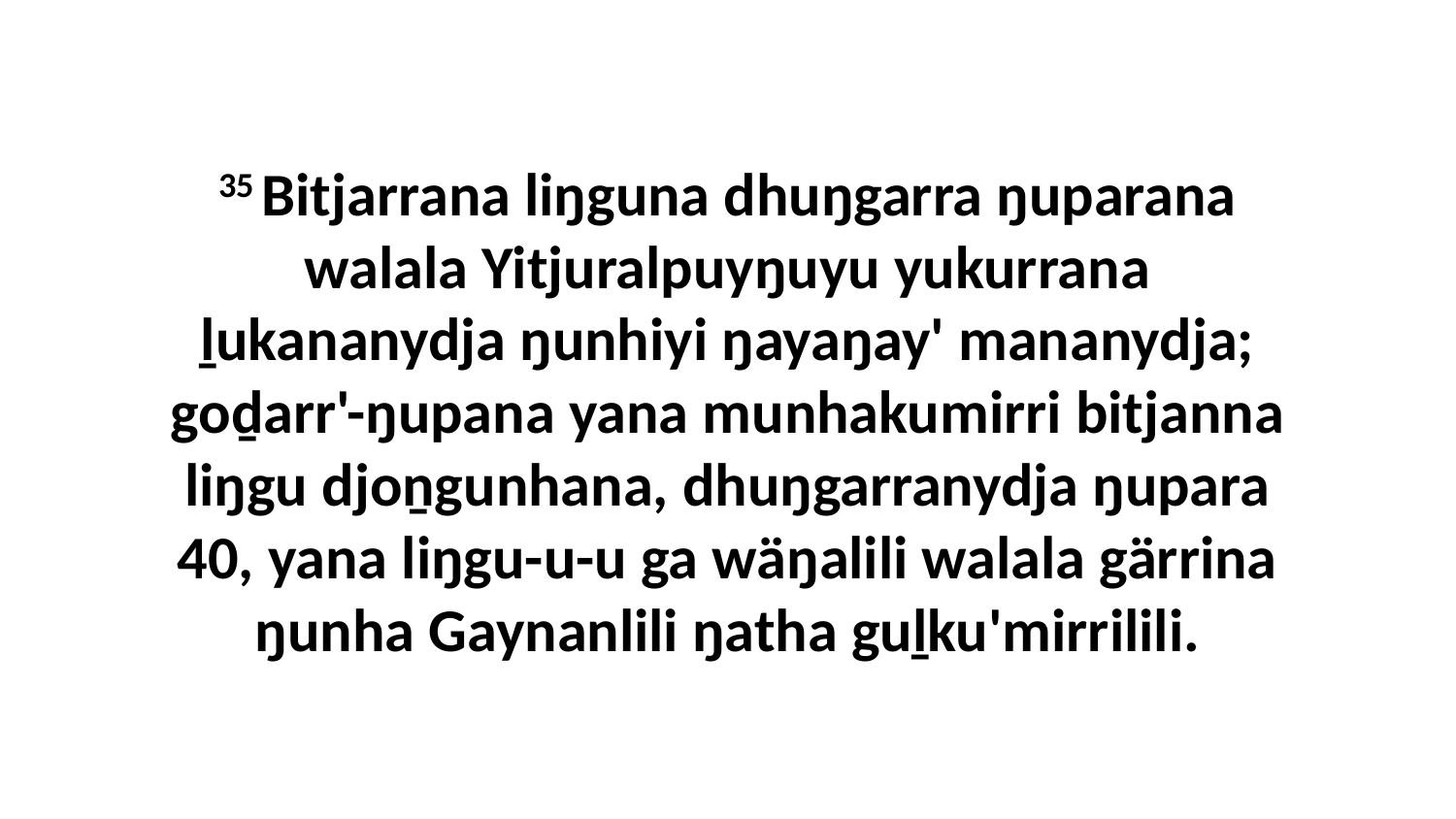

35 Bitjarrana liŋguna dhuŋgarra ŋuparana walala Yitjuralpuyŋuyu yukurrana ḻukananydja ŋunhiyi ŋayaŋay' mananydja; goḏarr'-ŋupana yana munhakumirri bitjanna liŋgu djoṉgunhana, dhuŋgarranydja ŋupara 40, yana liŋgu-u-u ga wäŋalili walala gärrina ŋunha Gaynanlili ŋatha guḻku'mirrilili.